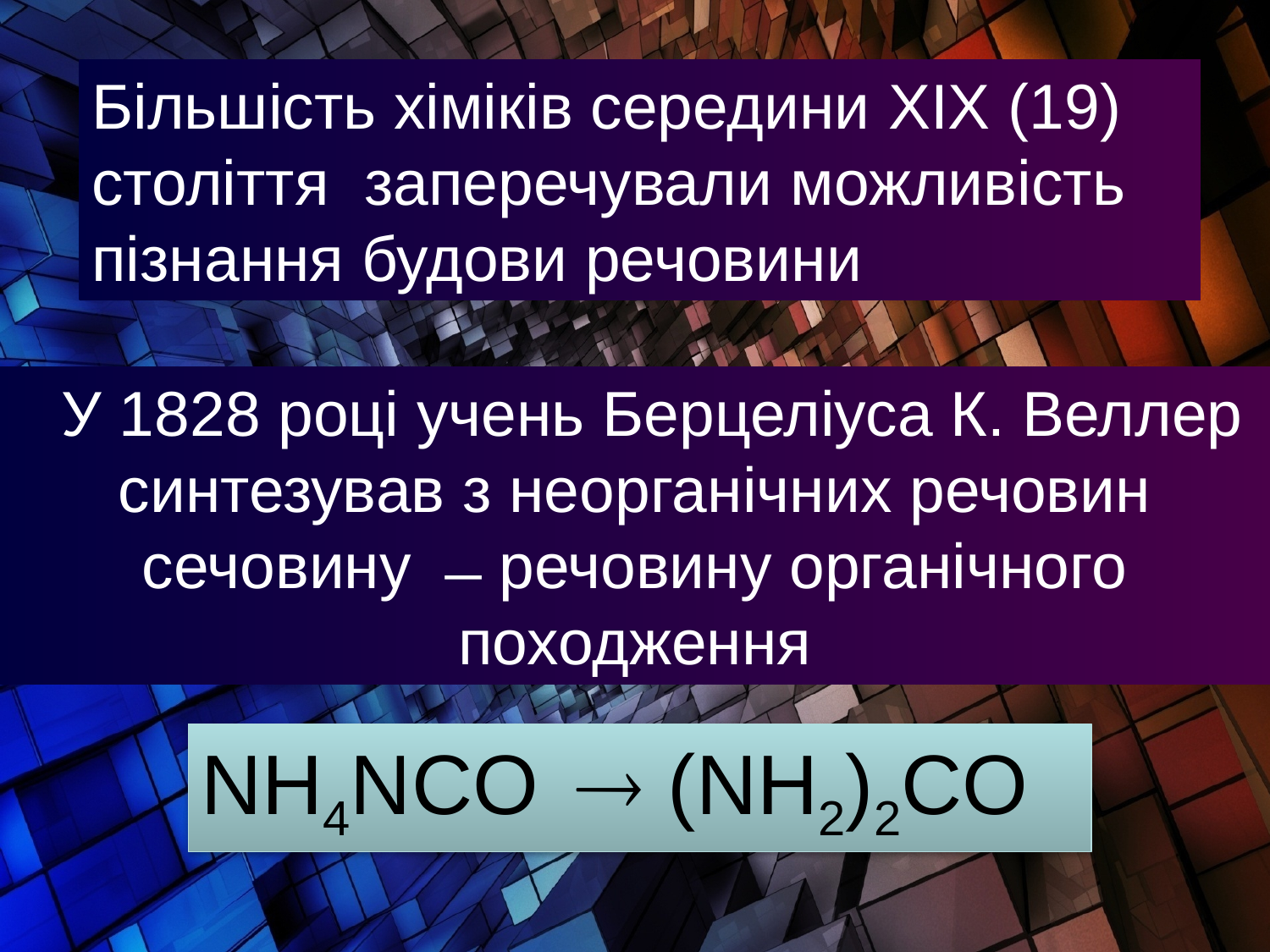

Більшість хіміків середини XIX (19) століття  заперечували можливість пізнання будови речовини
  У 1828 році учень Берцеліуса К. Веллер
синтезував з неорганічних речовин сечовину   ̶  речовину органічного походження
NН4NCO  → (NН2)2CO